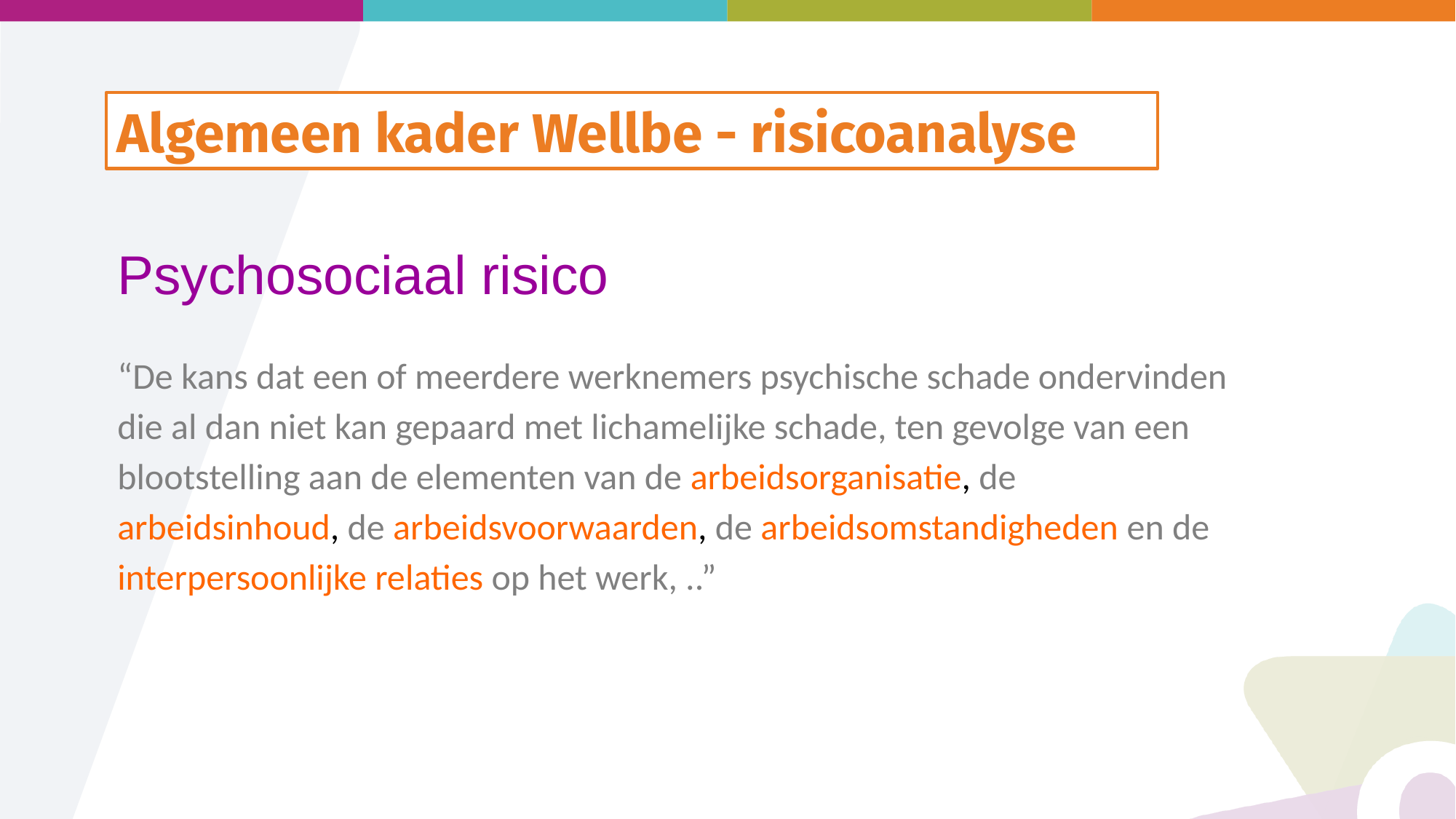

Algemeen kader Wellbe - risicoanalyse
# Psychosociaal risico
“De kans dat een of meerdere werknemers psychische schade ondervinden die al dan niet kan gepaard met lichamelijke schade, ten gevolge van een blootstelling aan de elementen van de arbeidsorganisatie, de arbeidsinhoud, de arbeidsvoorwaarden, de arbeidsomstandigheden en de interpersoonlijke relaties op het werk, ..”